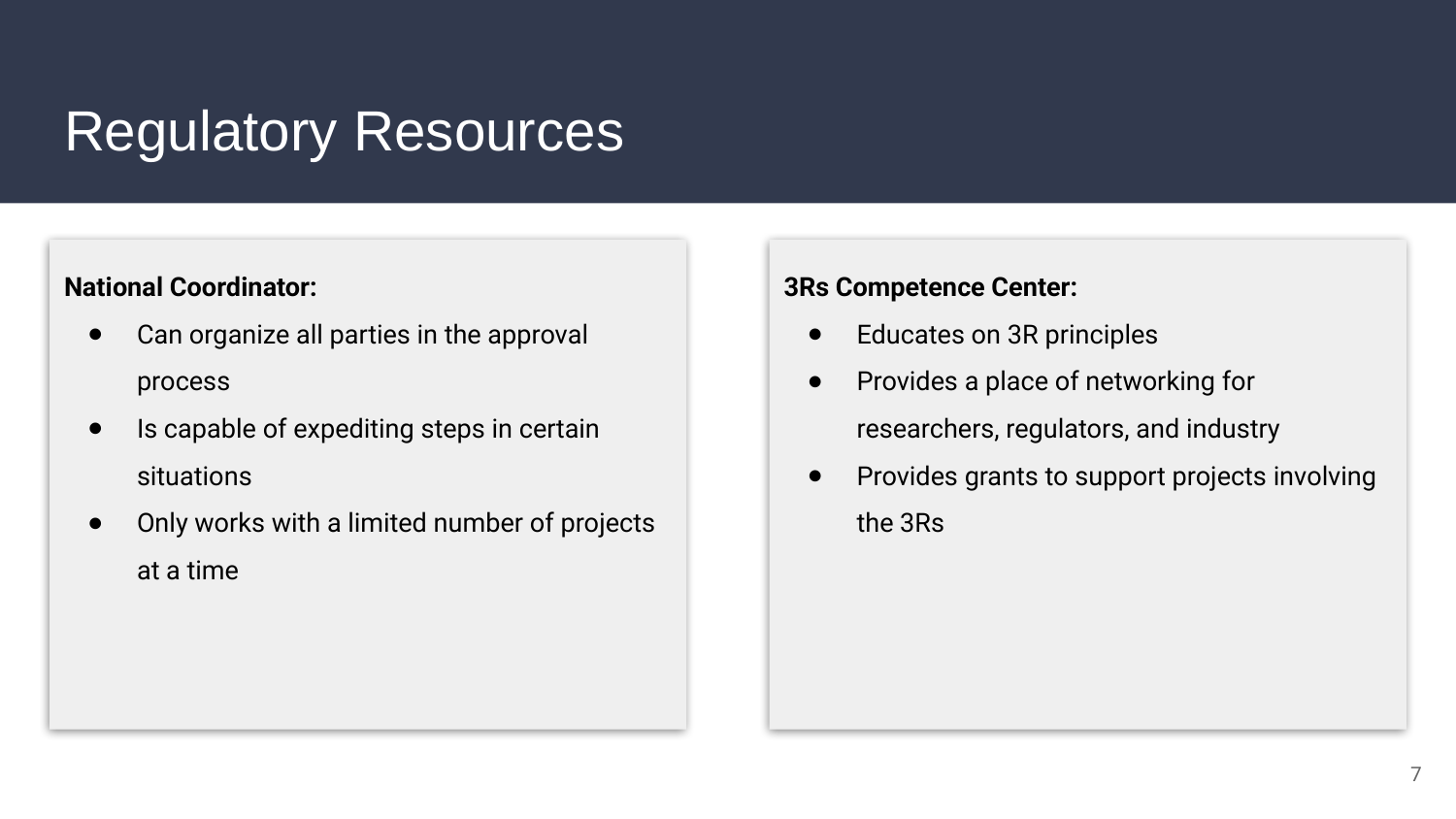

# Regulatory Resources
National Coordinator:
Can organize all parties in the approval process
Is capable of expediting steps in certain situations
Only works with a limited number of projects at a time
3Rs Competence Center:
Educates on 3R principles
Provides a place of networking for researchers, regulators, and industry
Provides grants to support projects involving the 3Rs
7